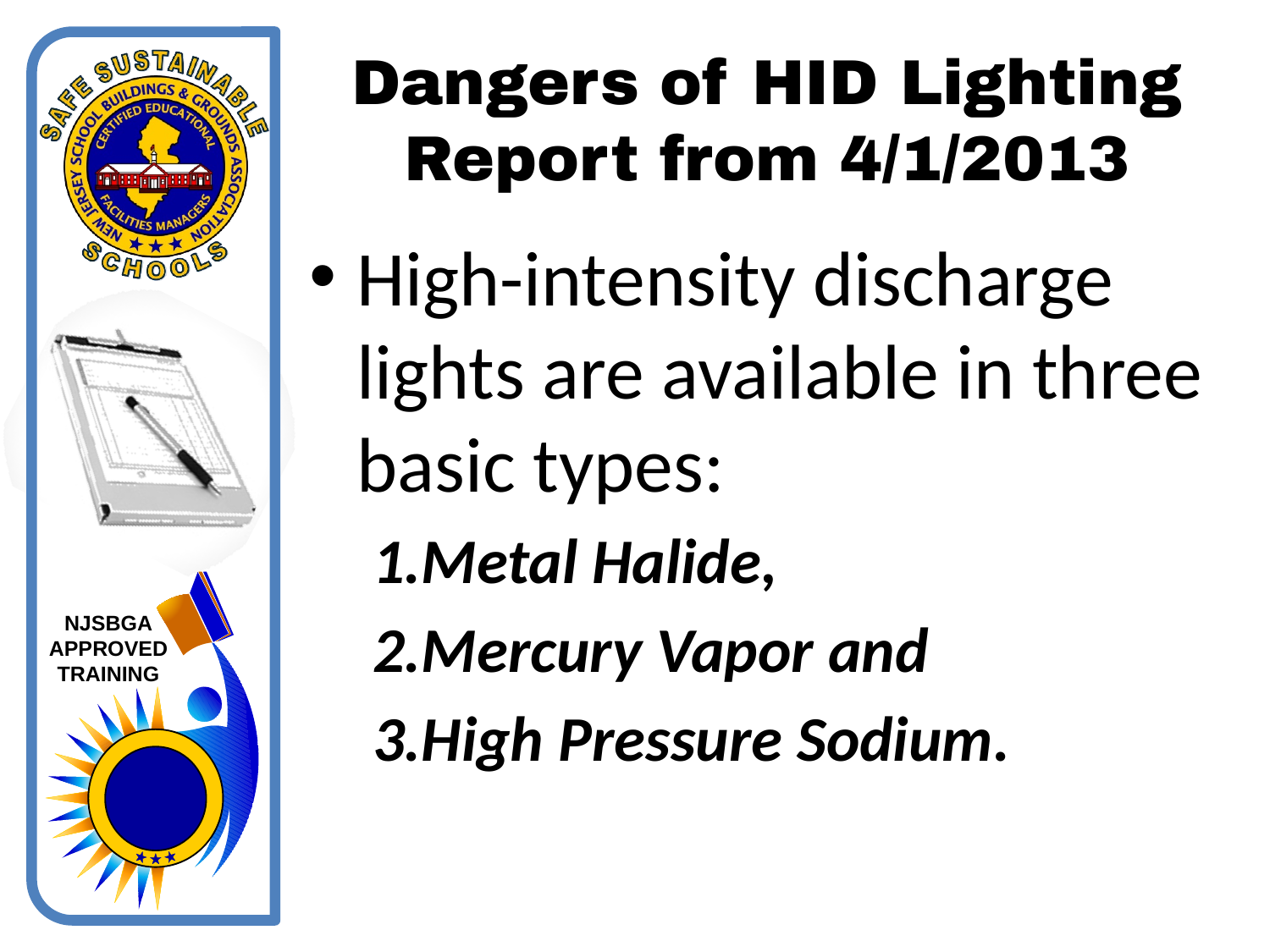

# Dangers of HID Lighting Report from 4/1/2013
High-intensity discharge lights are available in three basic types:
Metal Halide,
Mercury Vapor and
High Pressure Sodium.